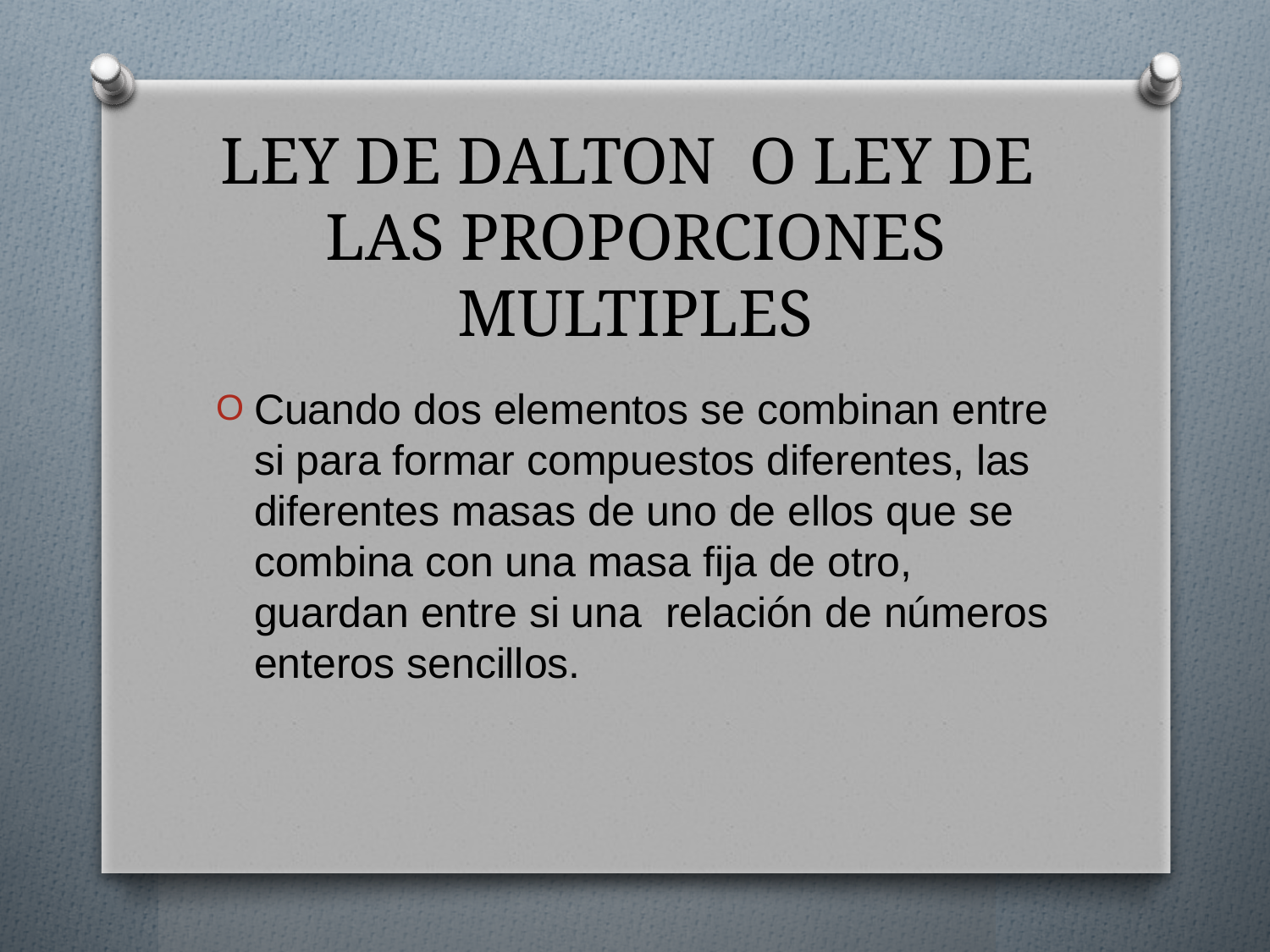

# LEY DE DALTON  O LEY DE  LAS PROPORCIONES MULTIPLES
Cuando dos elementos se combinan entre si para formar compuestos diferentes, las diferentes masas de uno de ellos que se combina con una masa fija de otro, guardan entre si una  relación de números enteros sencillos.